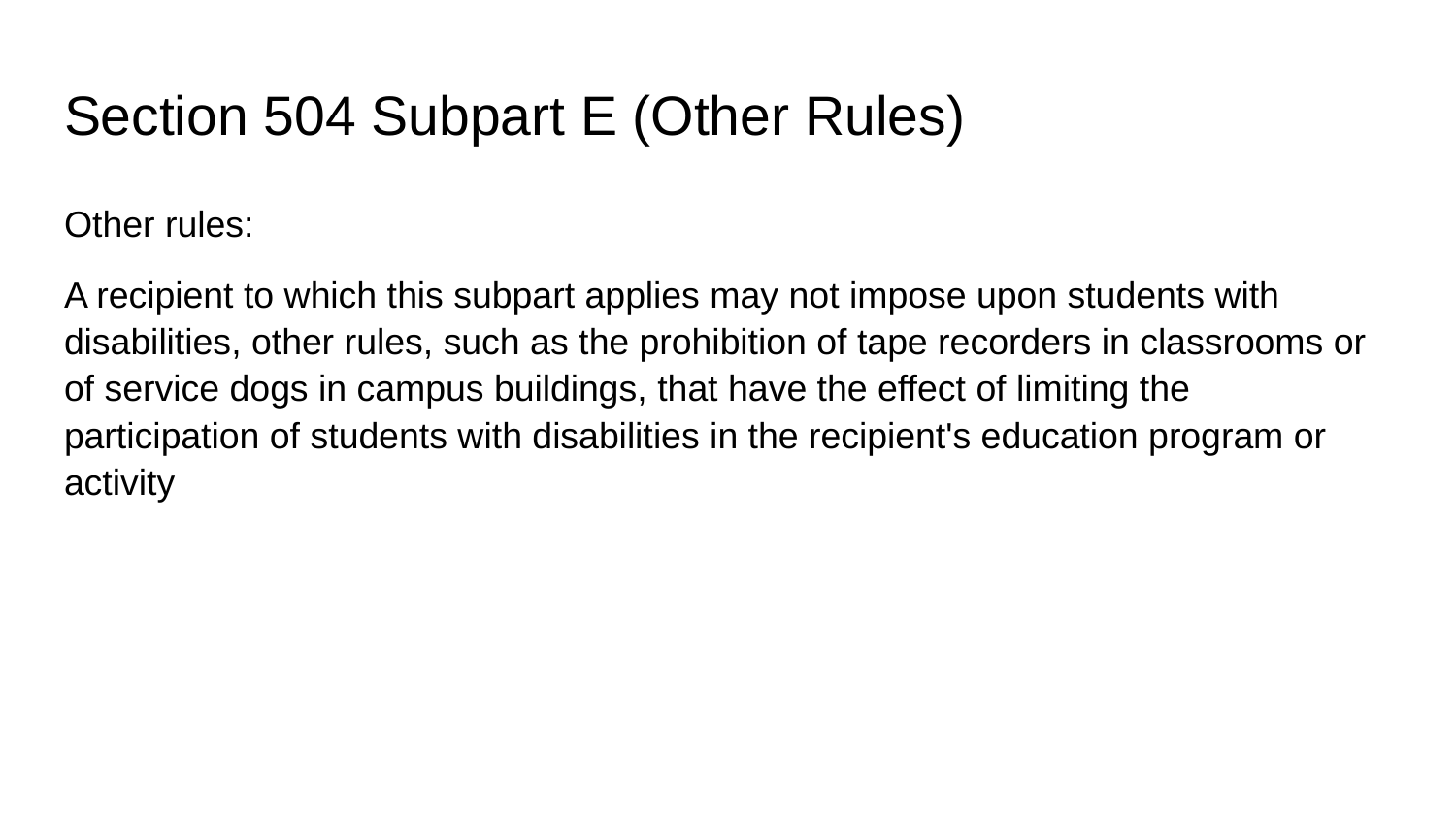

# Section 504 Subpart E (Other Rules)
Other rules:
A recipient to which this subpart applies may not impose upon students with disabilities, other rules, such as the prohibition of tape recorders in classrooms or of service dogs in campus buildings, that have the effect of limiting the participation of students with disabilities in the recipient's education program or activity